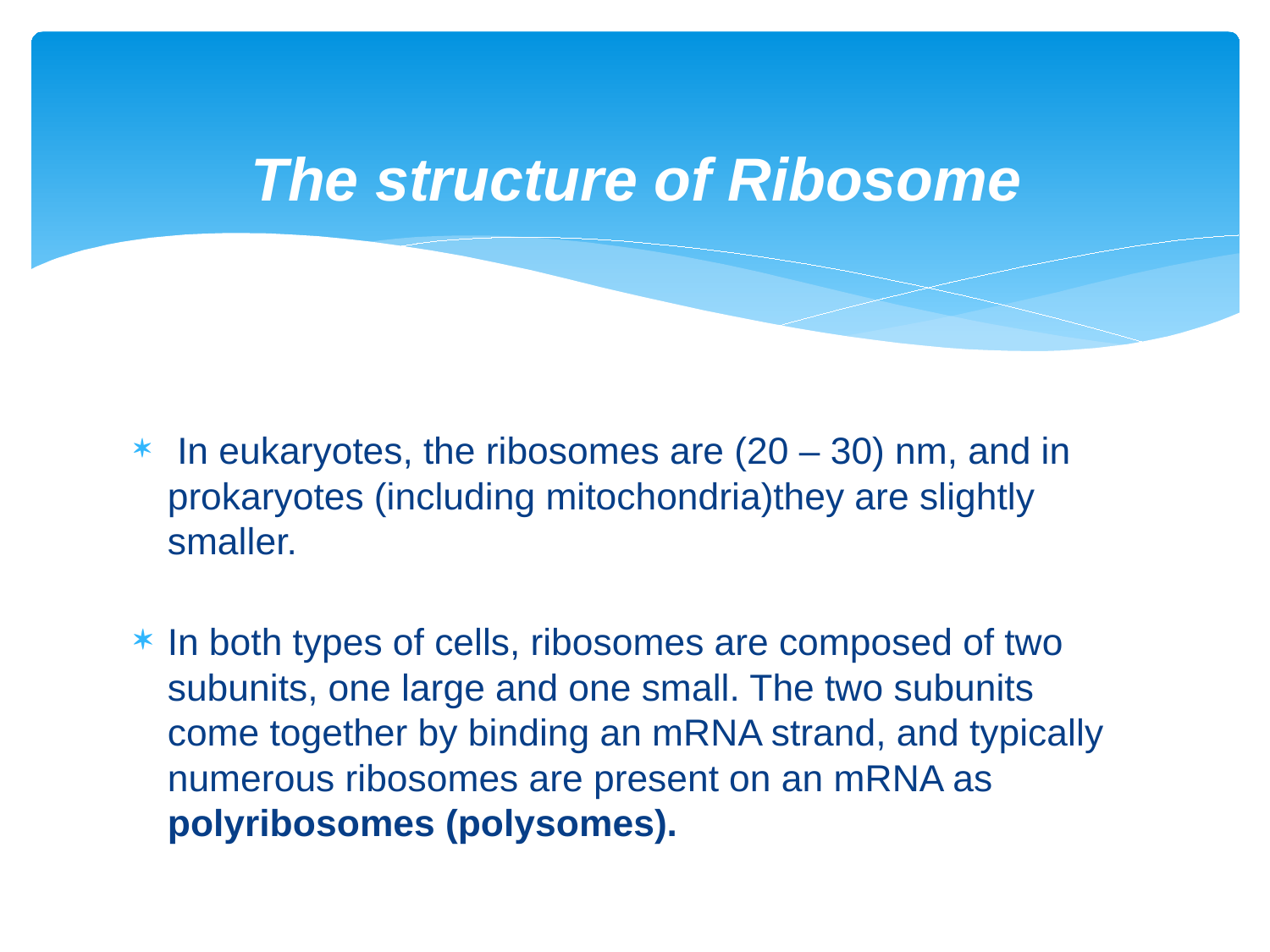

# The structure of Ribosome

 In eukaryotes, the ribosomes are (20 – 30) nm, and in prokaryotes (including mitochondria)they are slightly smaller.

In both types of cells, ribosomes are composed of two subunits, one large and one small. The two subunits come together by binding an mRNA strand, and typically numerous ribosomes are present on an mRNA as polyribosomes (polysomes).